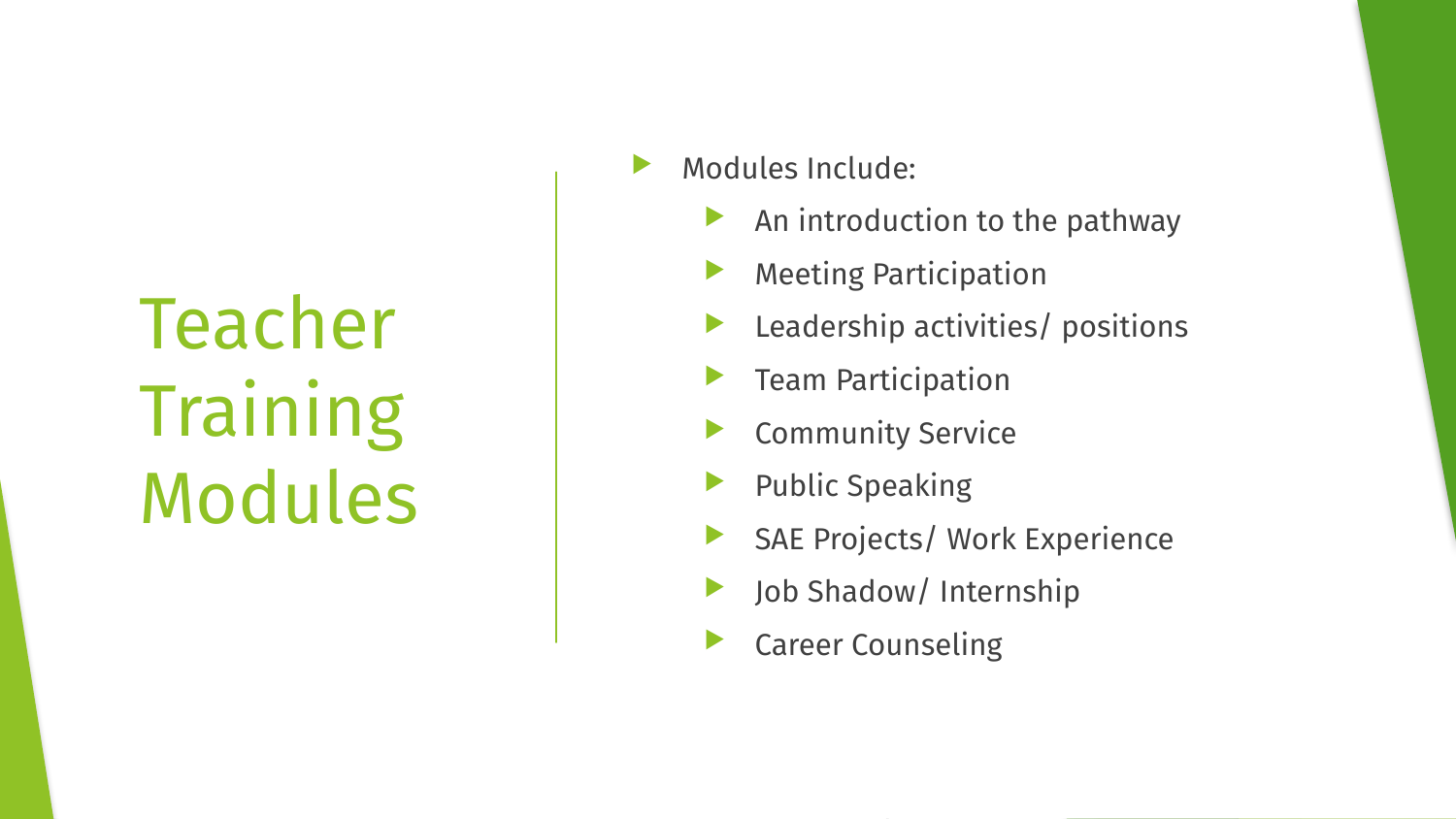

Modules Include:
An introduction to the pathway
Meeting Participation
Leadership activities/ positions
Team Participation
Community Service
Public Speaking
SAE Projects/ Work Experience
Job Shadow/ Internship
Career Counseling
# Teacher Training Modules